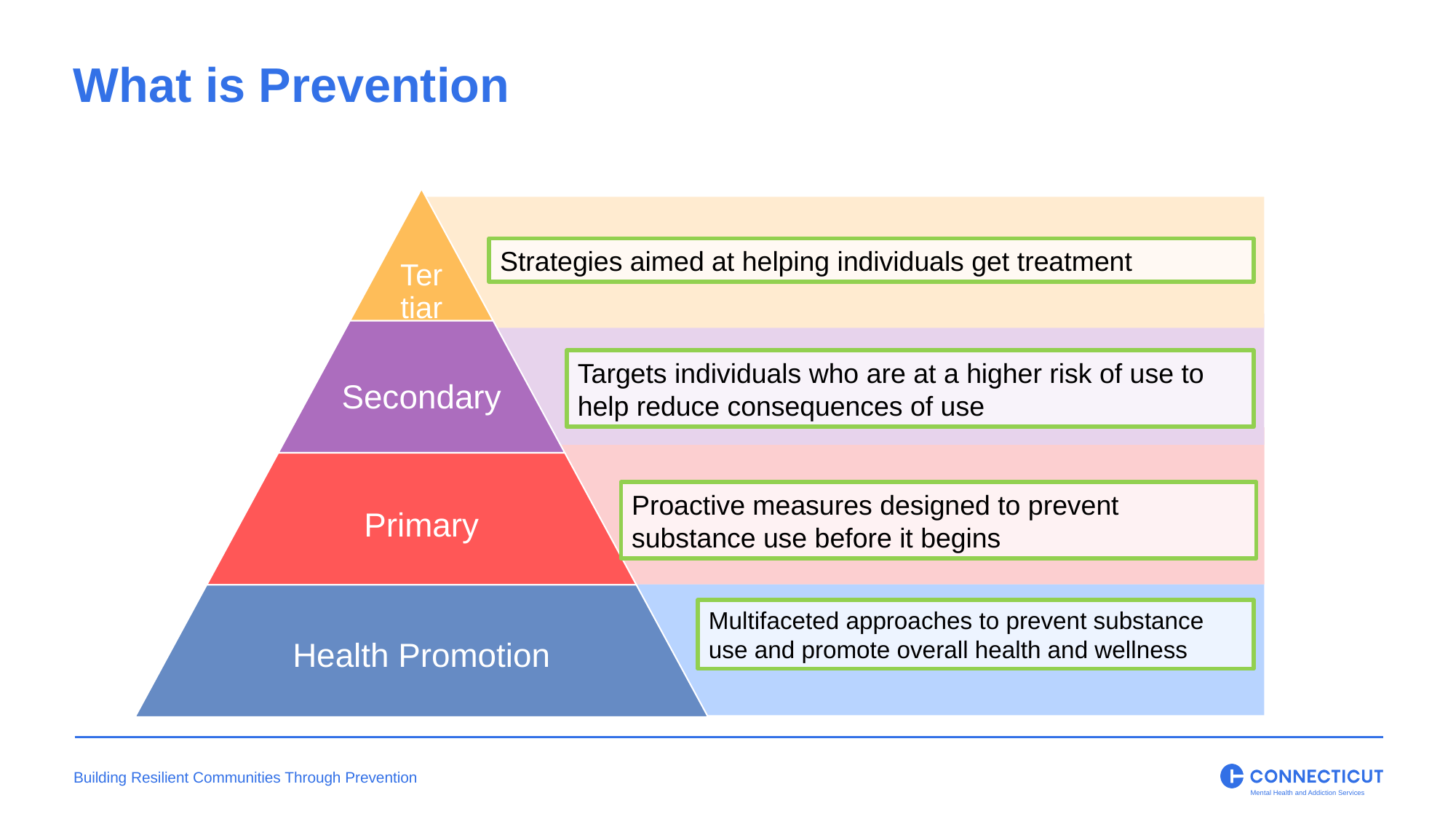

What is Prevention

Tertiary
Secondary
Primary
Health Promotion

Strategies aimed at helping individuals get treatment

Targets individuals who are at a higher risk of use to help reduce consequences of use

Proactive measures designed to prevent substance use before it begins

Multifaceted approaches to prevent substance use and promote overall health and wellness
Building Resilient Communities Through Prevention
Mental Health and Addiction Services